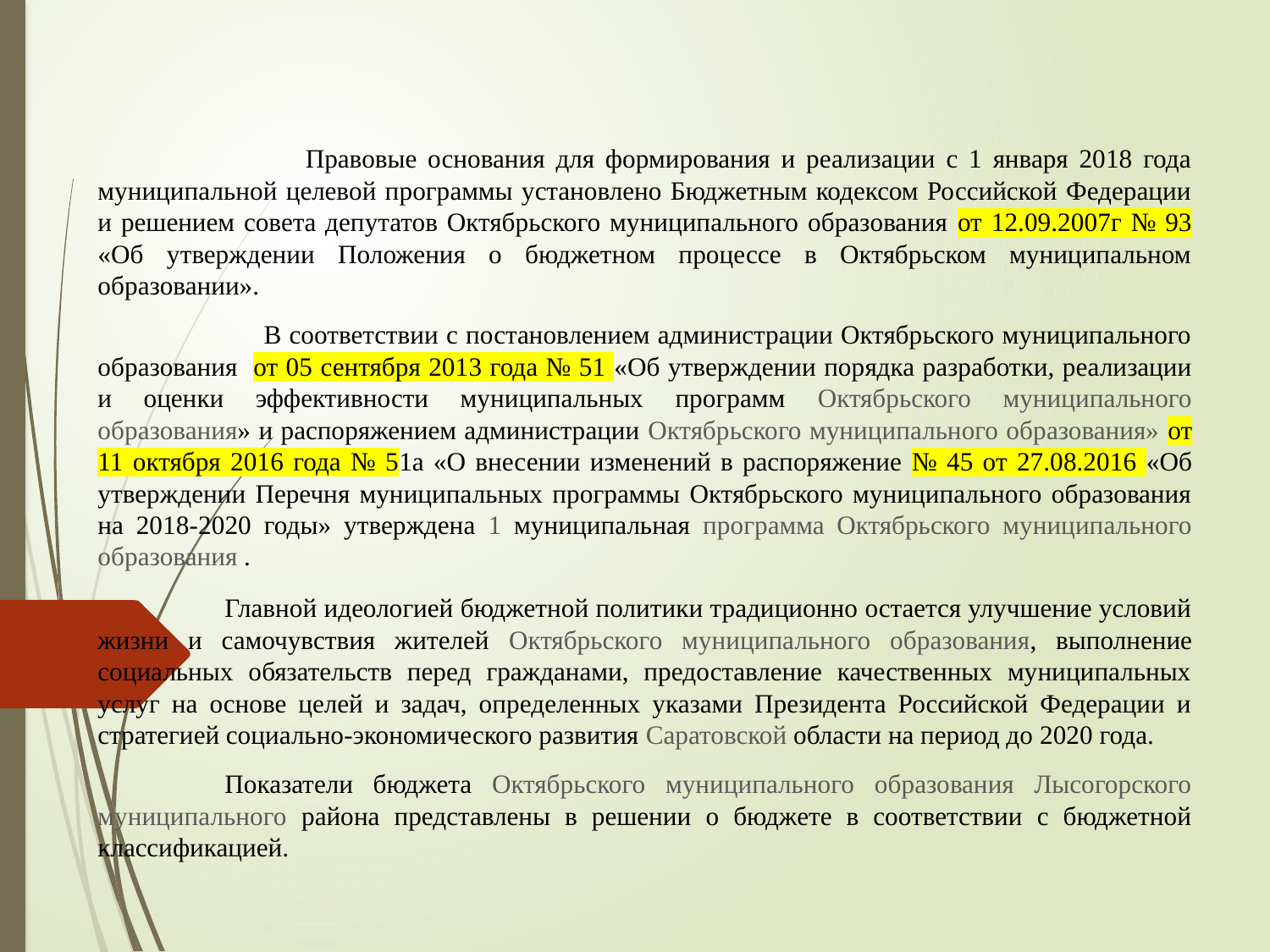

Правовые основания для формирования и реализации с 1 января 2018 года муниципальной целевой программы установлено Бюджетным кодексом Российской Федерации и решением совета депутатов Октябрьского муниципального образования от 12.09.2007г № 93 «Об утверждении Положения о бюджетном процессе в Октябрьском муниципальном образовании».
                     В соответствии с постановлением администрации Октябрьского муниципального образования  от 05 сентября 2013 года № 51 «Об утверждении порядка разработки, реализации и оценки эффективности муниципальных программ Октябрьского муниципального образования» и распоряжением администрации Октябрьского муниципального образования» от 11 октября 2016 года № 51а «О внесении изменений в распоряжение № 45 от 27.08.2016 «Об утверждении Перечня муниципальных программы Октябрьского муниципального образования на 2018-2020 годы» утверждена 1 муниципальная программа Октябрьского муниципального образования .
	Главной идеологией бюджетной политики традиционно остается улучшение условий жизни и самочувствия жителей Октябрьского муниципального образования, выполнение социальных обязательств перед гражданами, предоставление качественных муниципальных услуг на основе целей и задач, определенных указами Президента Российской Федерации и стратегией социально-экономического развития Саратовской области на период до 2020 года.
	Показатели бюджета Октябрьского муниципального образования Лысогорского муниципального района представлены в решении о бюджете в соответствии с бюджетной классификацией.